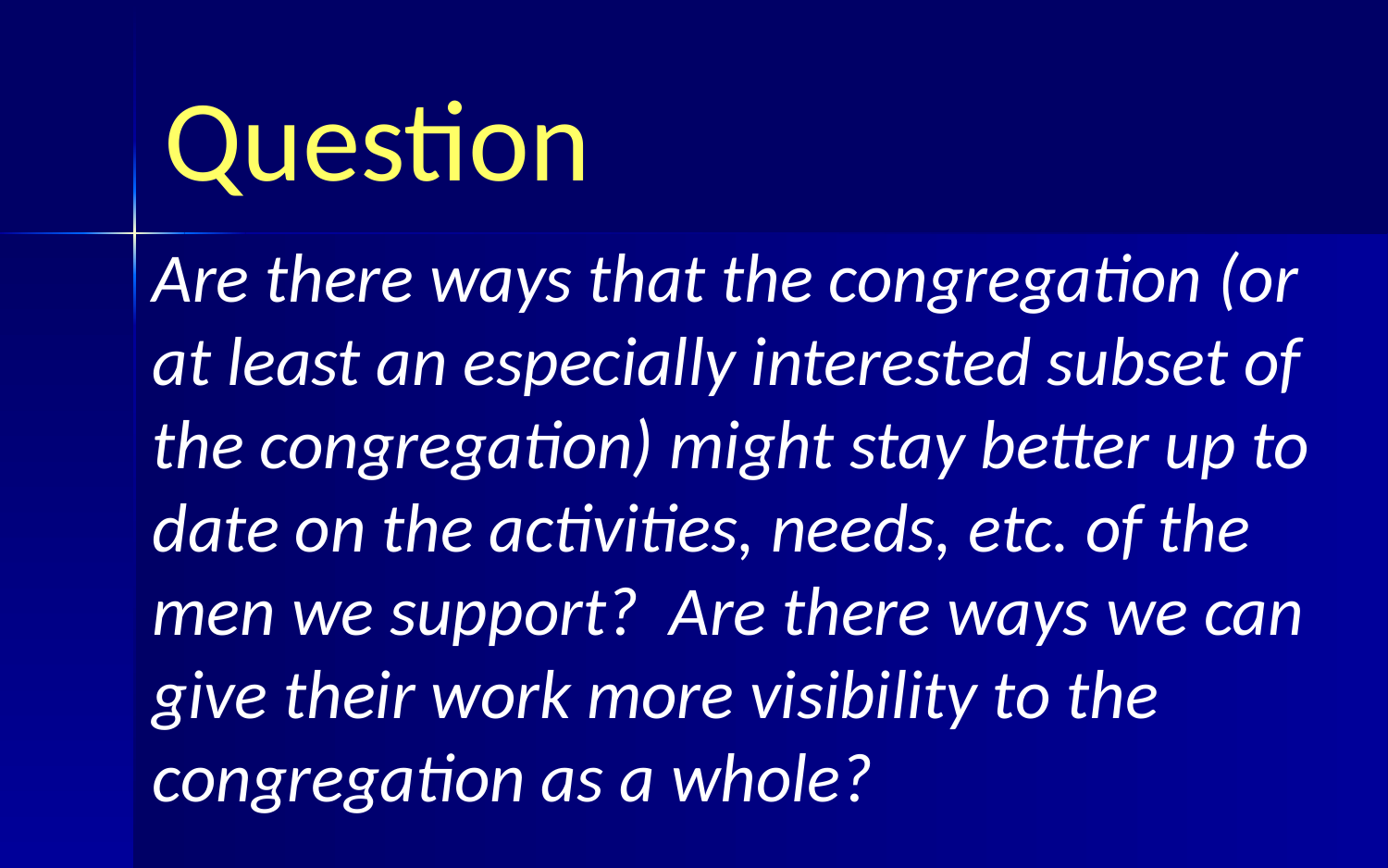

# Question
Are there ways that the congregation (or at least an especially interested subset of the congregation) might stay better up to date on the activities, needs, etc. of the men we support?  Are there ways we can give their work more visibility to the congregation as a whole?